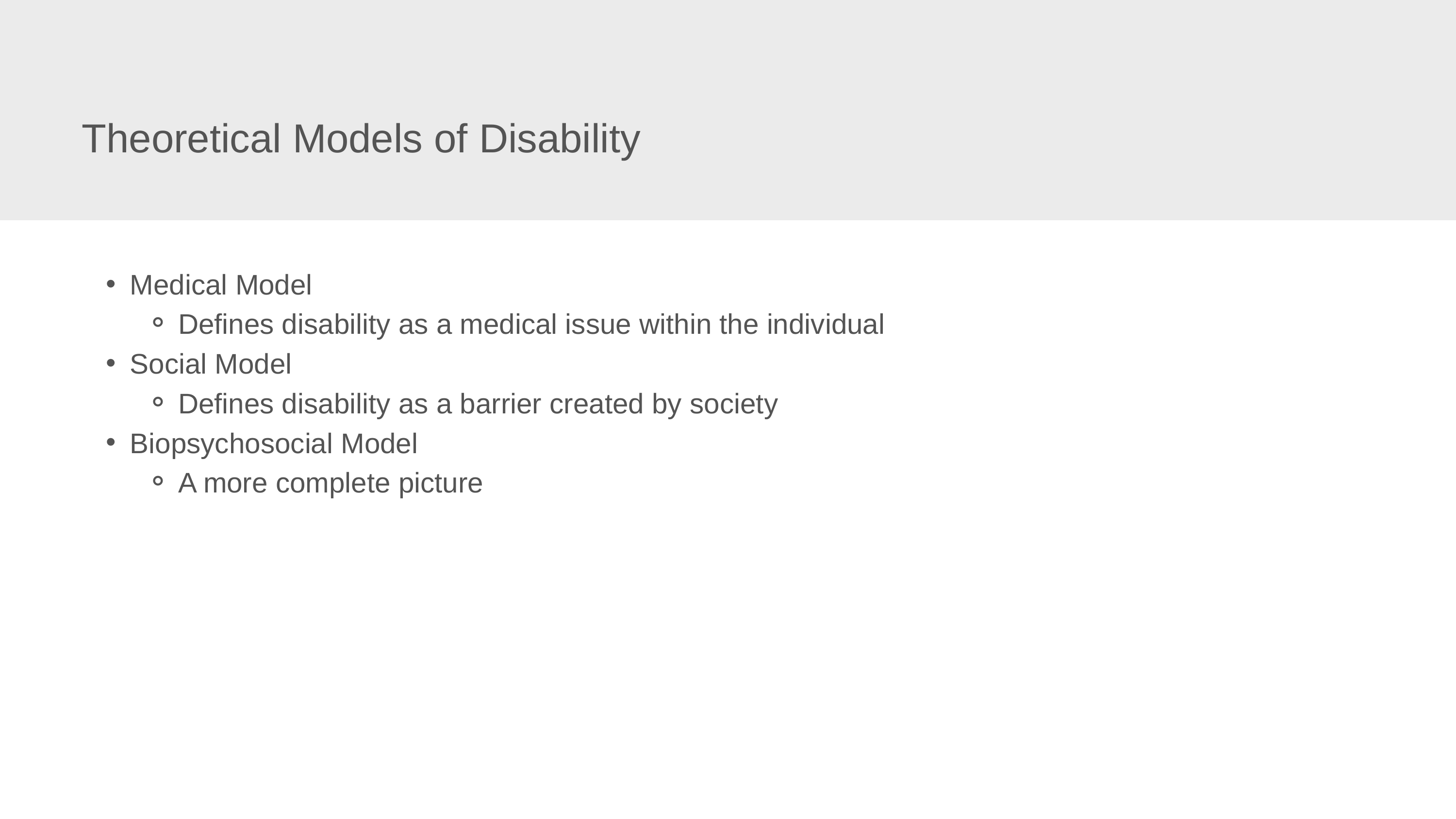

Theoretical Models of Disability
Medical Model
Defines disability as a medical issue within the individual
Social Model
Defines disability as a barrier created by society
Biopsychosocial Model
A more complete picture